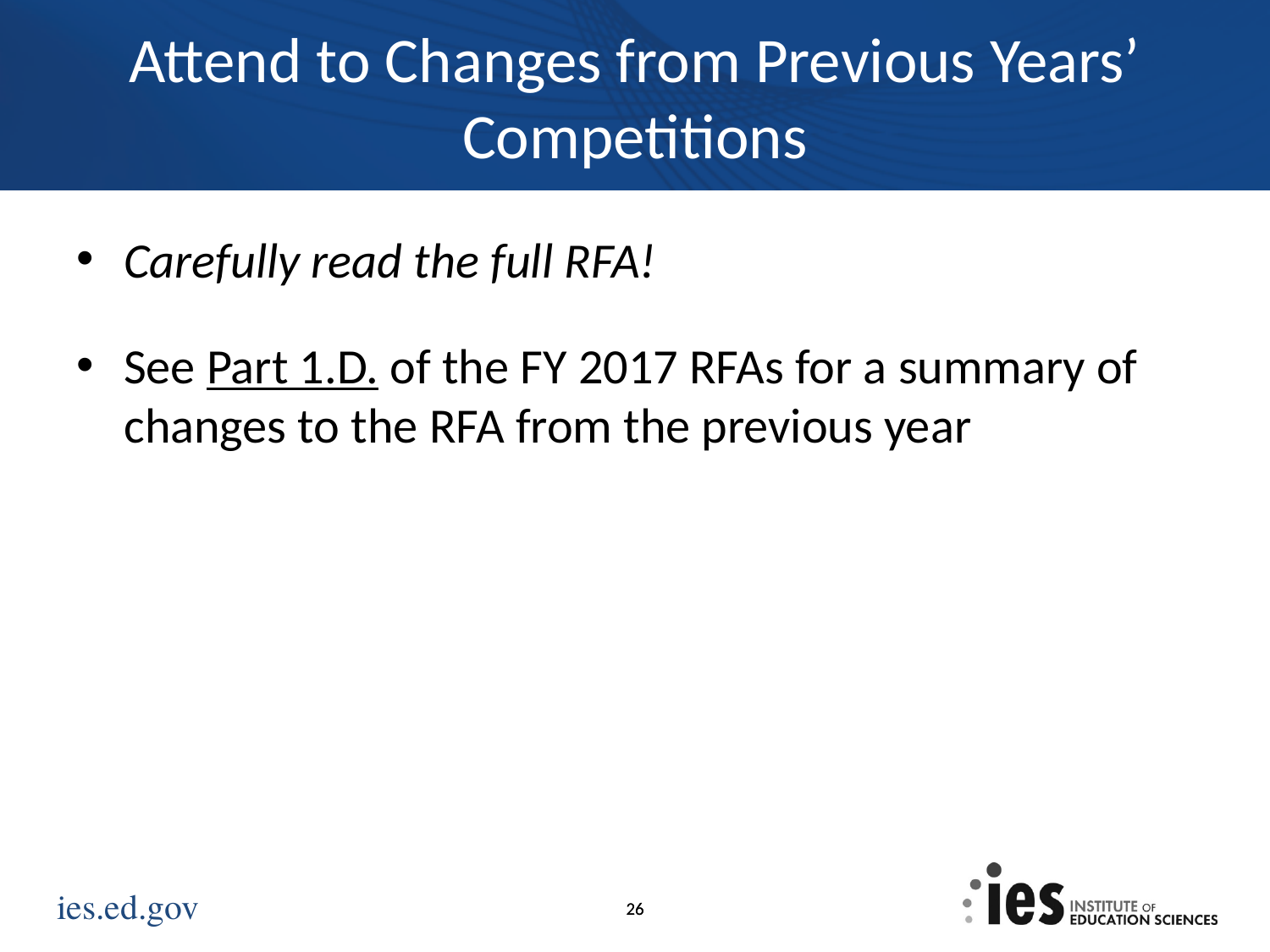

# Attend to Changes from Previous Years’ Competitions
Carefully read the full RFA!

See Part 1.D. of the FY 2017 RFAs for a summary of changes to the RFA from the previous year
26